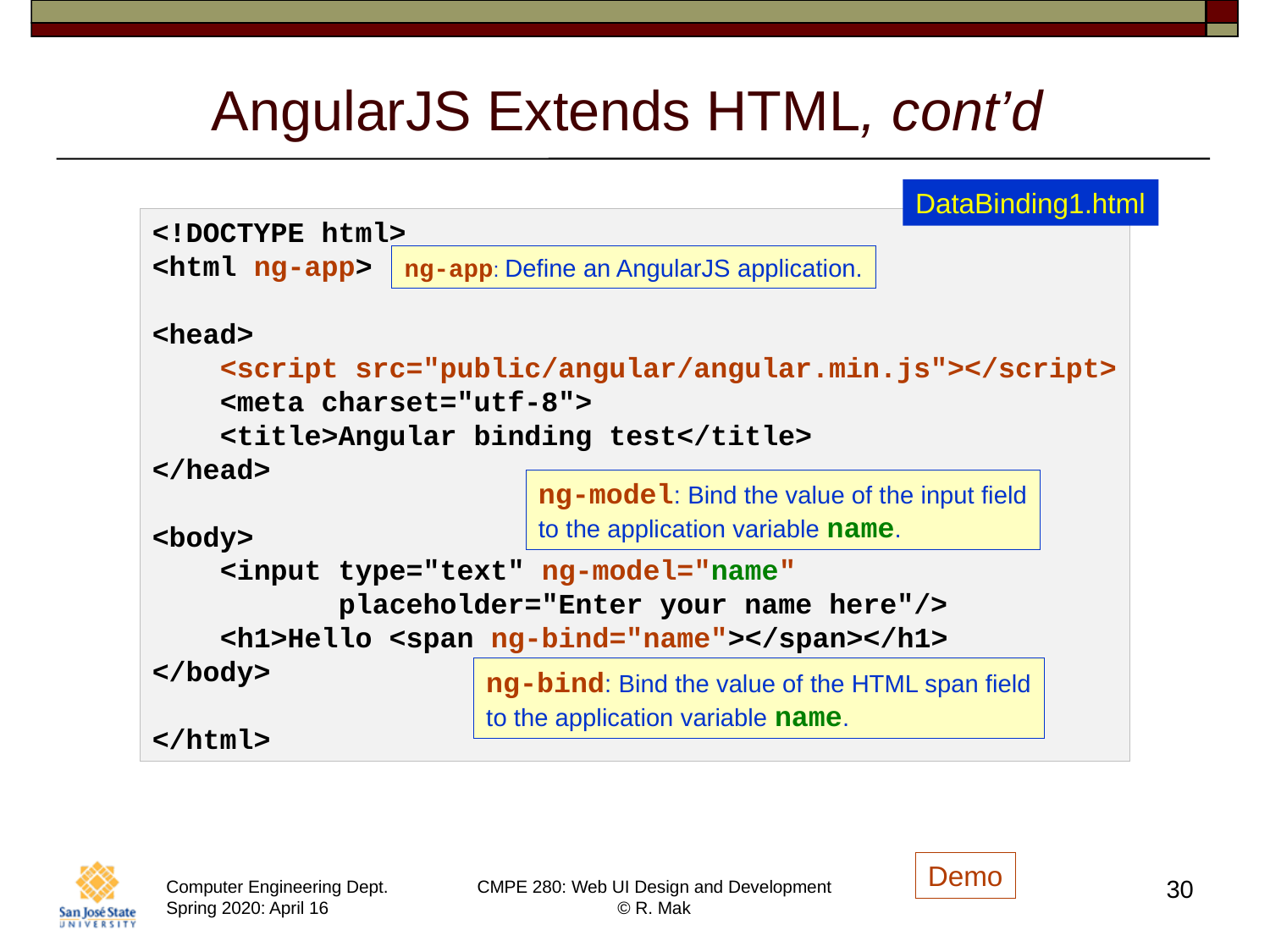

# AngularJS Extends HTML, cont’d
DataBinding1.html
<!DOCTYPE html>
<html ng-app>

<head>
    <script src="public/angular/angular.min.js"></script>
    <meta charset="utf-8">
    <title>Angular binding test</title>
</head>

<body>
    <input type="text" ng-model="name"
           placeholder="Enter your name here"/>
    <h1>Hello <span ng-bind="name"></span></h1>
</body>

</html>
ng-app: Define an AngularJS application.
ng-model: Bind the value of the input field
to the application variable name.
ng-bind: Bind the value of the HTML span field
to the application variable name.
Demo
30